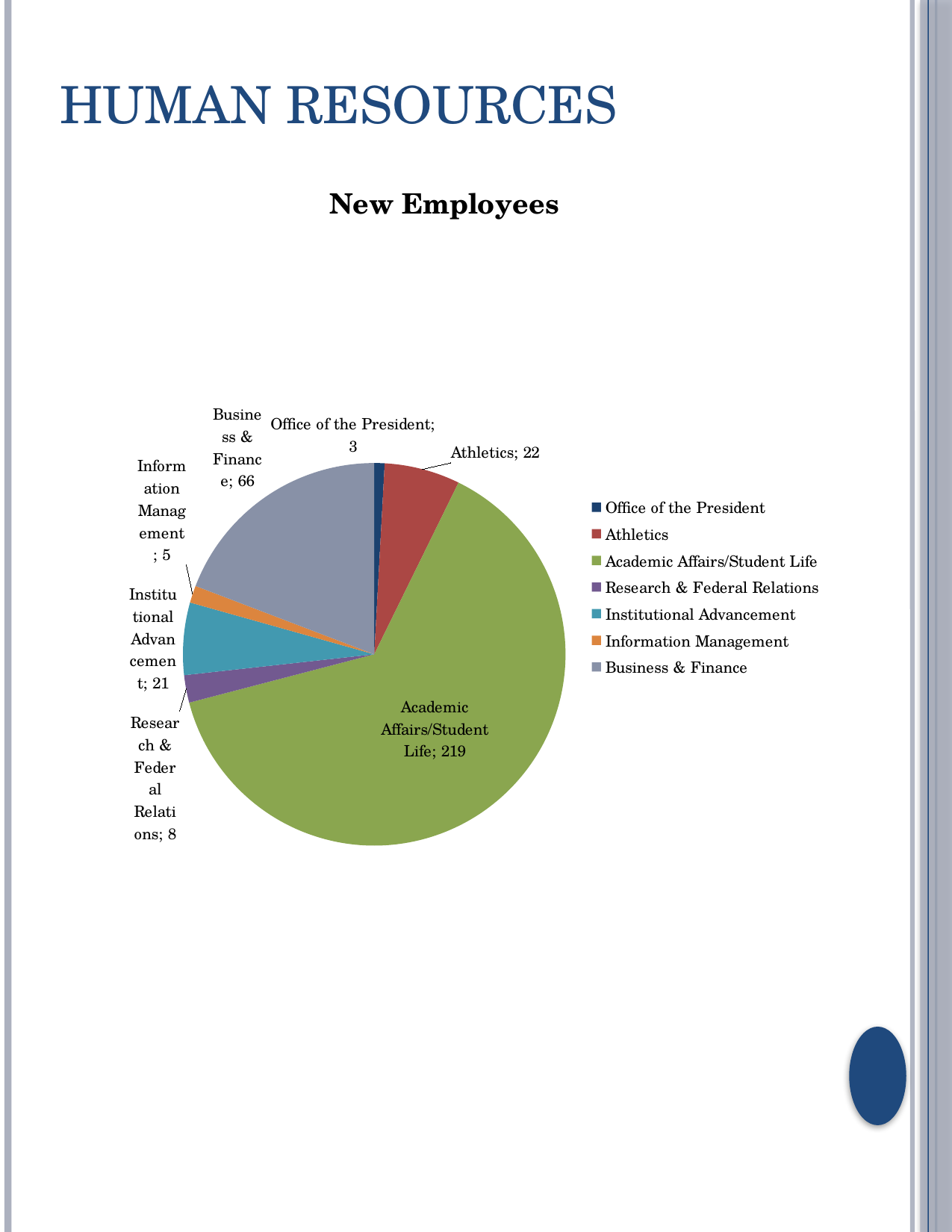

# Human Resources

### Chart:

| Category | New Employees |
|---|---|
| Office of the President | 3.0 |
| Athletics | 22.0 |
| Academic Affairs/Student Life | 219.0 |
| Research & Federal Relations | 8.0 |
| Institutional Advancement | 21.0 |
| Information Management | 5.0 |
| Business & Finance | 66.0 |